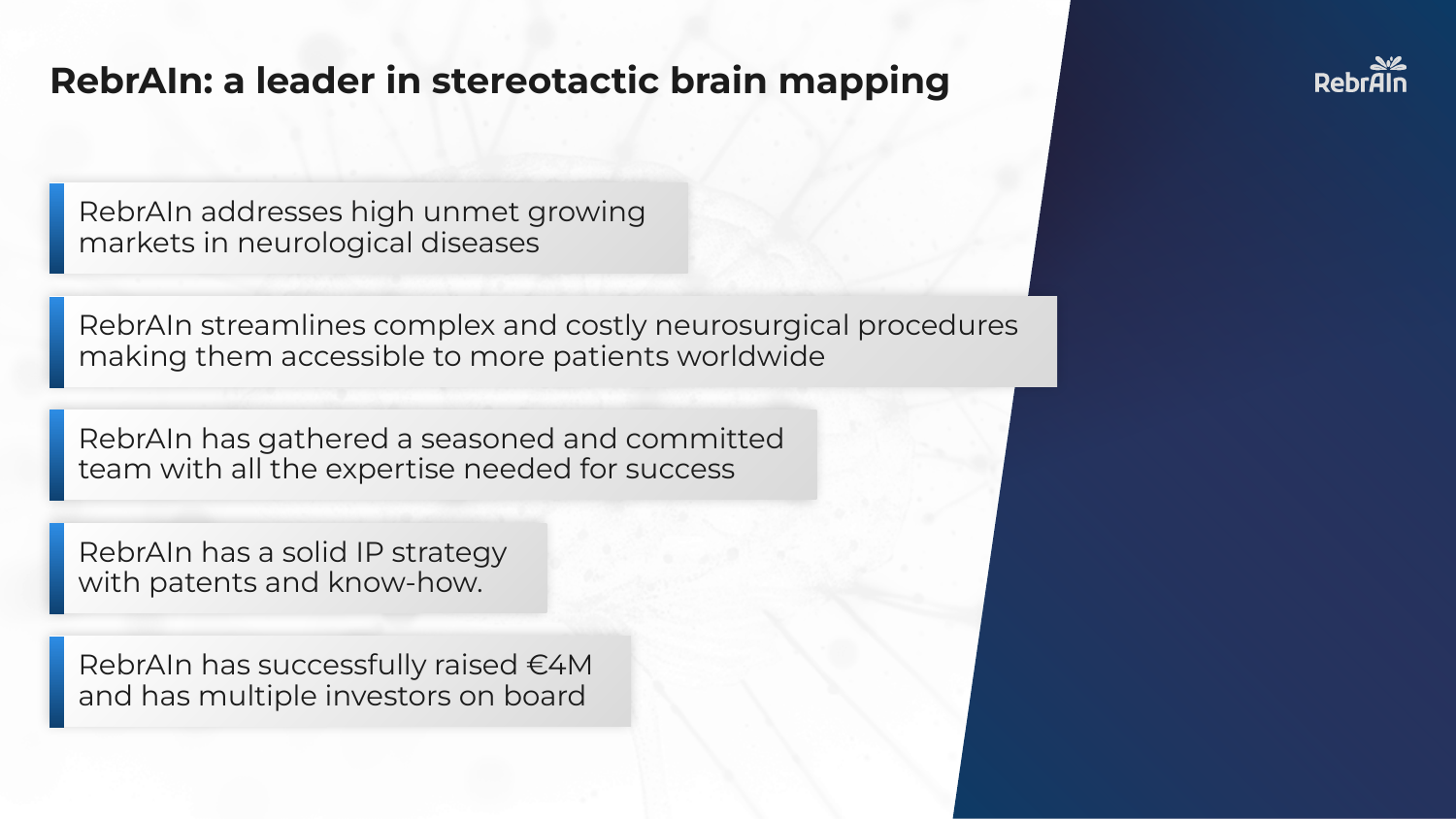

# RebrAIn: a leader in stereotactic brain mapping
RebrAIn addresses high unmet growing
markets in neurological diseases

RebrAIn streamlines complex and costly neurosurgical procedures
making them accessible to more patients worldwide

RebrAIn has gathered a seasoned and committed
team with all the expertise needed for success

RebrAIn has a solid IP strategy
with patents and know-how.

RebrAIn has successfully raised €4M
and has multiple investors on board